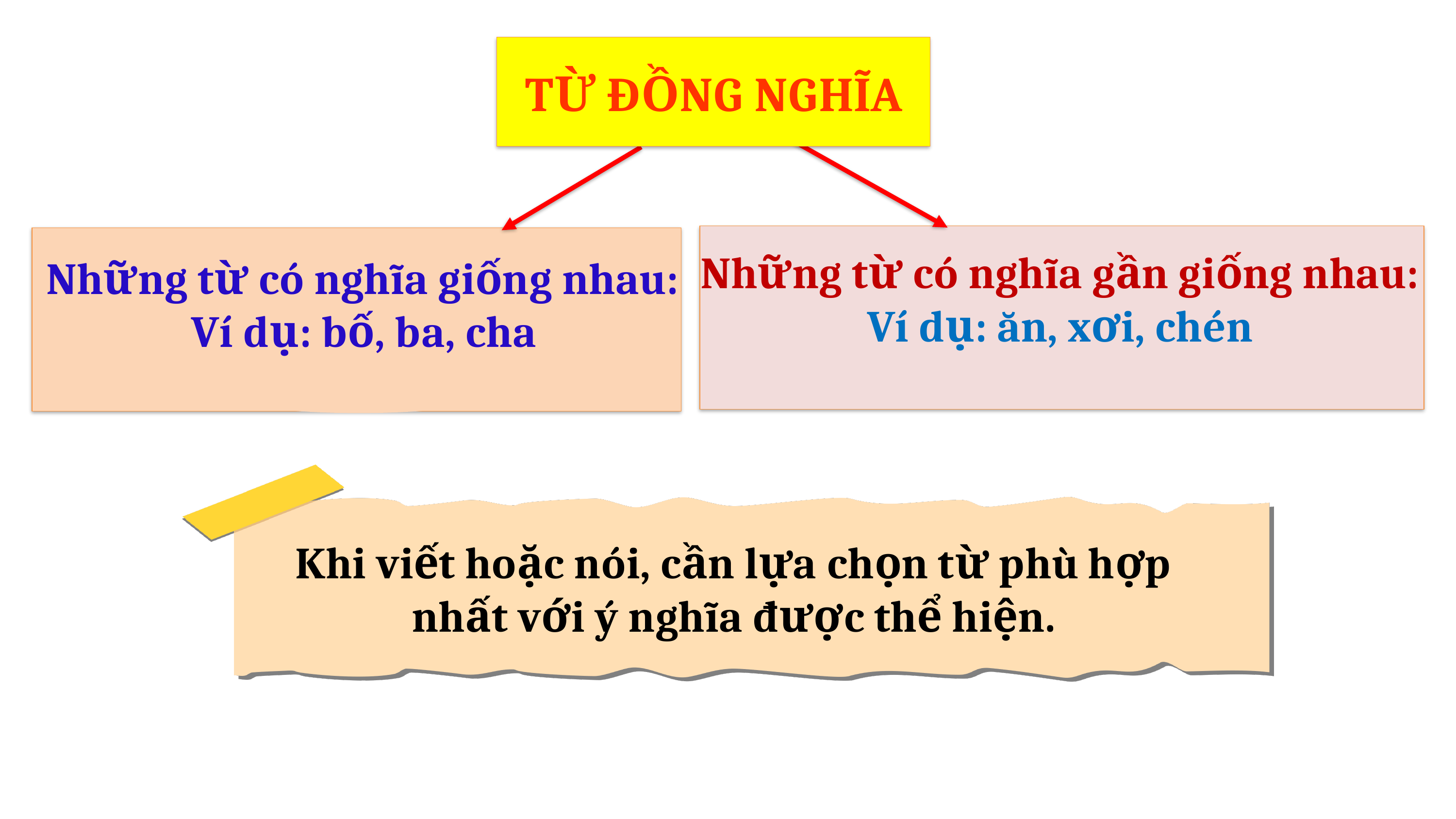

TỪ ĐỒNG NGHĨA

Những từ có nghĩa gần giống nhau:
Ví dụ: ăn, xơi, chén

 Những từ có nghĩa giống nhau:
 Ví dụ: bố, ba, cha

Khi viết hoặc nói, cần lựa chọn từ phù hợp nhất với ý nghĩa được thể hiện.